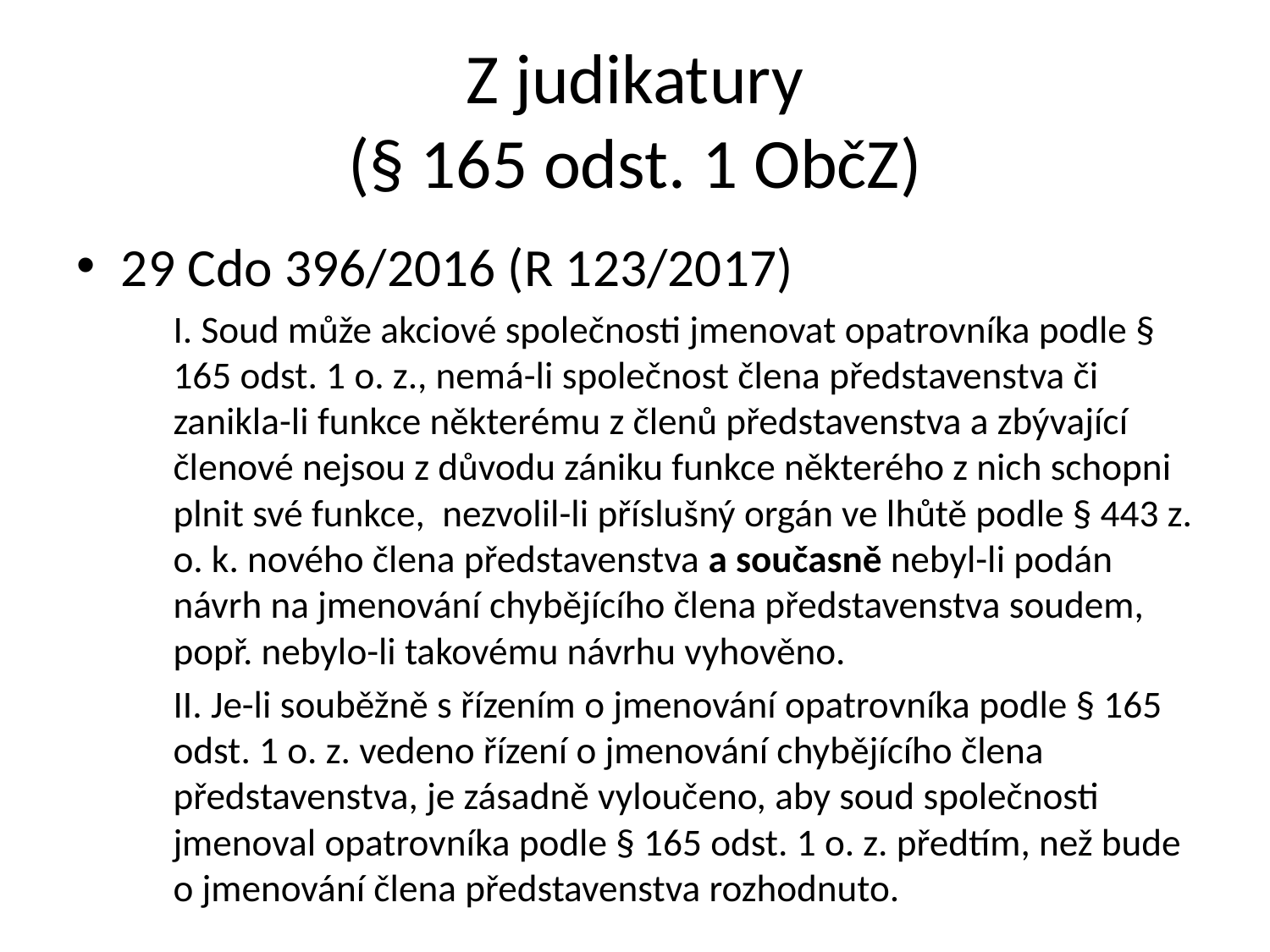

Z judikatury
(§ 165 odst. 1 ObčZ)
29 Cdo 396/2016 (R 123/2017)
	I. Soud může akciové společnosti jmenovat opatrovníka podle § 165 odst. 1 o. z., nemá-li společnost člena představenstva či zanikla-li funkce některému z členů představenstva a zbývající členové nejsou z důvodu zániku funkce některého z nich schopni plnit své funkce,  nezvolil-li příslušný orgán ve lhůtě podle § 443 z. o. k. nového člena představenstva a současně nebyl-li podán návrh na jmenování chybějícího člena představenstva soudem, popř. nebylo-li takovému návrhu vyhověno.
	II. Je-li souběžně s řízením o jmenování opatrovníka podle § 165 odst. 1 o. z. vedeno řízení o jmenování chybějícího člena představenstva, je zásadně vyloučeno, aby soud společnosti jmenoval opatrovníka podle § 165 odst. 1 o. z. předtím, než bude o jmenování člena představenstva rozhodnuto.